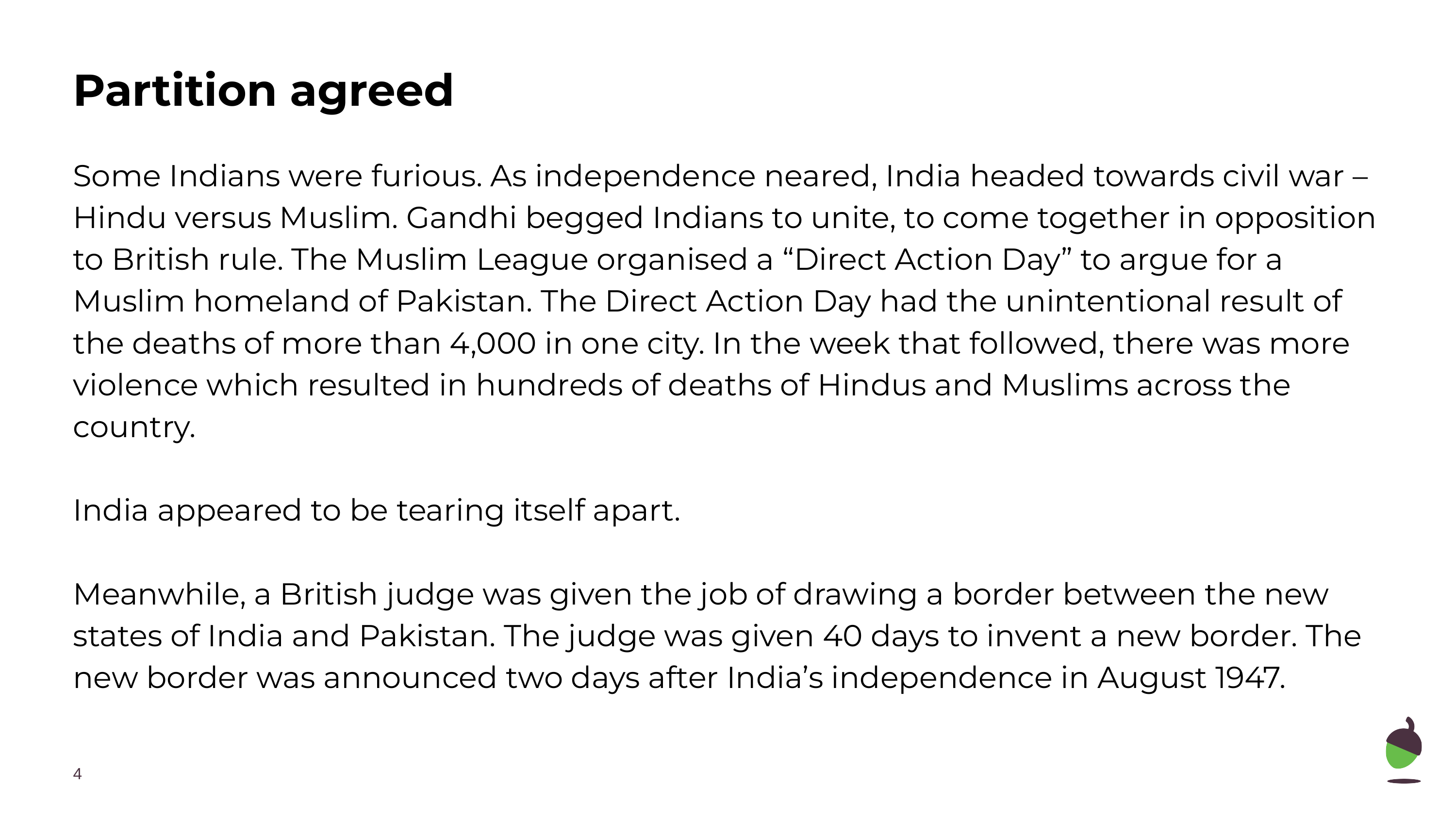

# Partition agreed
Some Indians were furious. As independence neared, India headed towards civil war – Hindu versus Muslim. Gandhi begged Indians to unite, to come together in opposition to British rule. The Muslim League organised a “Direct Action Day” to argue for a Muslim homeland of Pakistan. The Direct Action Day had the unintentional result of the deaths of more than 4,000 in one city. In the week that followed, there was more violence which resulted in hundreds of deaths of Hindus and Muslims across the country.

India appeared to be tearing itself apart.

Meanwhile, a British judge was given the job of drawing a border between the new states of India and Pakistan. The judge was given 40 days to invent a new border. The new border was announced two days after India’s independence in August 1947.

4